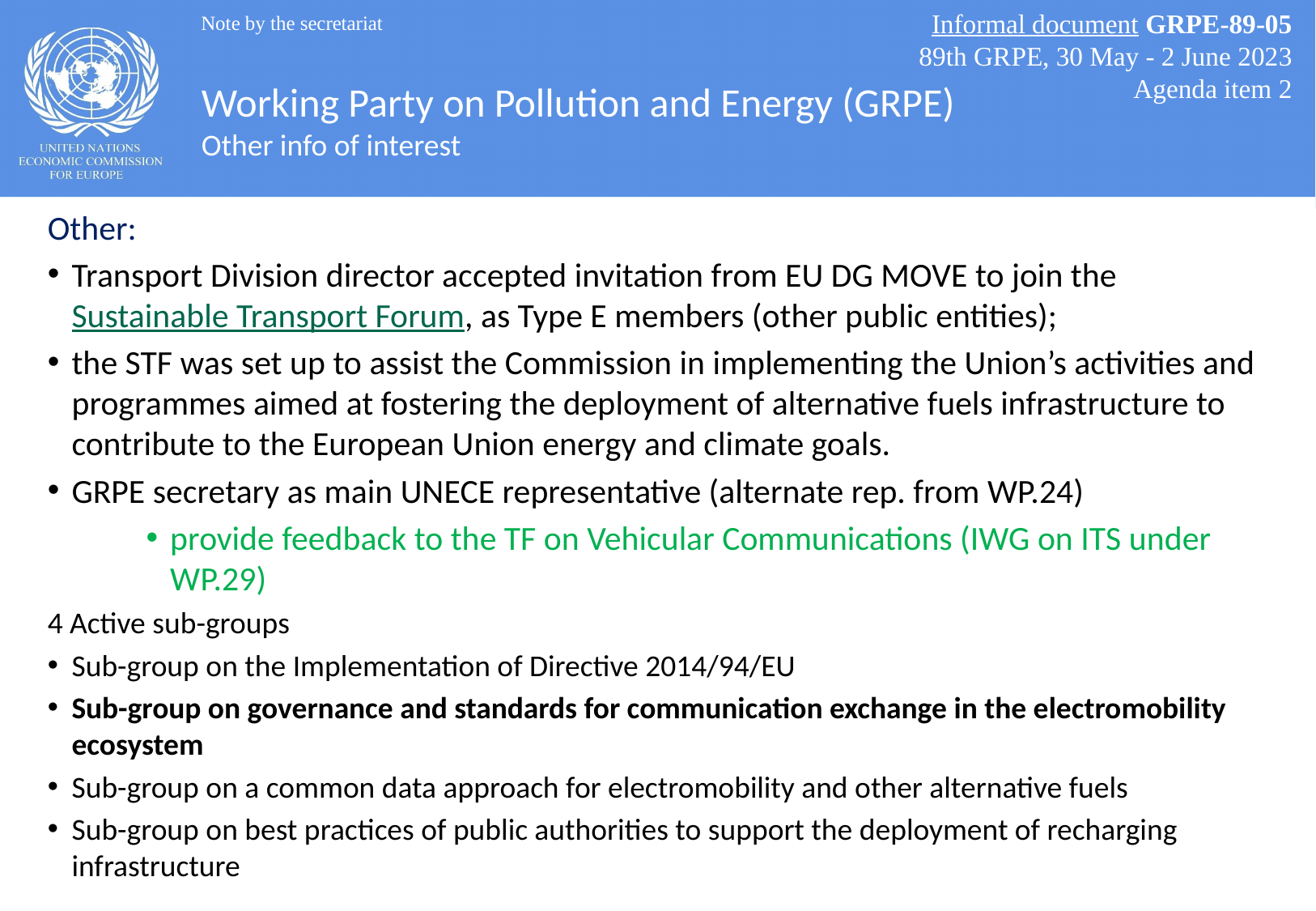

Informal document GRPE-89-05
89th GRPE, 30 May - 2 June 2023
Agenda item 2
Note by the secretariat
# Working Party on Pollution and Energy (GRPE) Other info of interest
Other:
Transport Division director accepted invitation from EU DG MOVE to join the Sustainable Transport Forum, as Type E members (other public entities);
the STF was set up to assist the Commission in implementing the Union’s activities and programmes aimed at fostering the deployment of alternative fuels infrastructure to contribute to the European Union energy and climate goals.
GRPE secretary as main UNECE representative (alternate rep. from WP.24)
provide feedback to the TF on Vehicular Communications (IWG on ITS under WP.29)
4 Active sub-groups
Sub-group on the Implementation of Directive 2014/94/EU
Sub-group on governance and standards for communication exchange in the electromobility ecosystem
Sub-group on a common data approach for electromobility and other alternative fuels
Sub-group on best practices of public authorities to support the deployment of recharging infrastructure